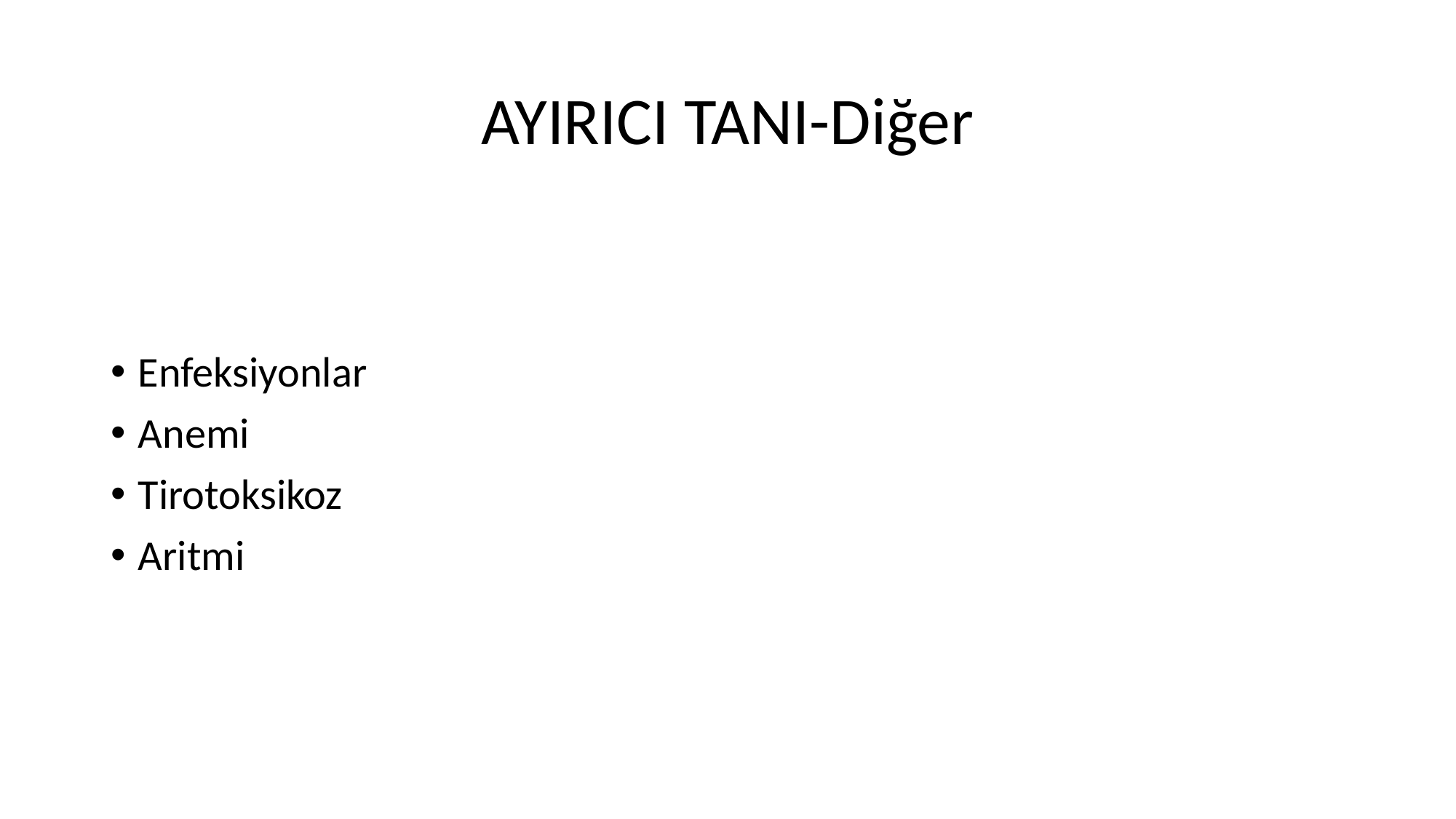

# AYIRICI TANI-Diğer

Enfeksiyonlar
Anemi
Tirotoksikoz
Aritmi